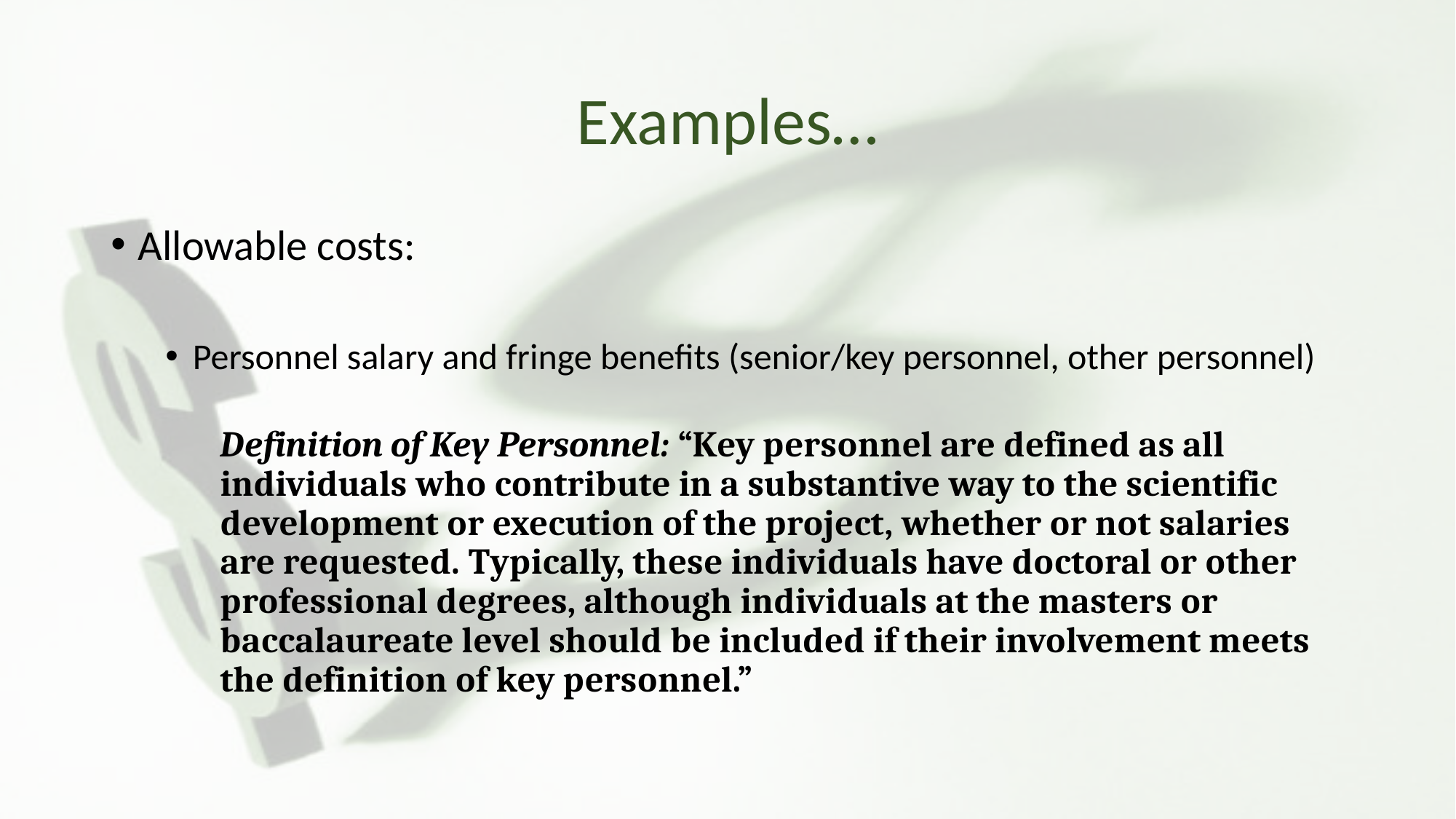

# Examples…
Allowable costs:

Personnel salary and fringe benefits (senior/key personnel, other personnel)

Definition of Key Personnel: “Key personnel are defined as all individuals who contribute in a substantive way to the scientific development or execution of the project, whether or not salaries are requested. Typically, these individuals have doctoral or other professional degrees, although individuals at the masters or baccalaureate level should be included if their involvement meets the definition of key personnel.”